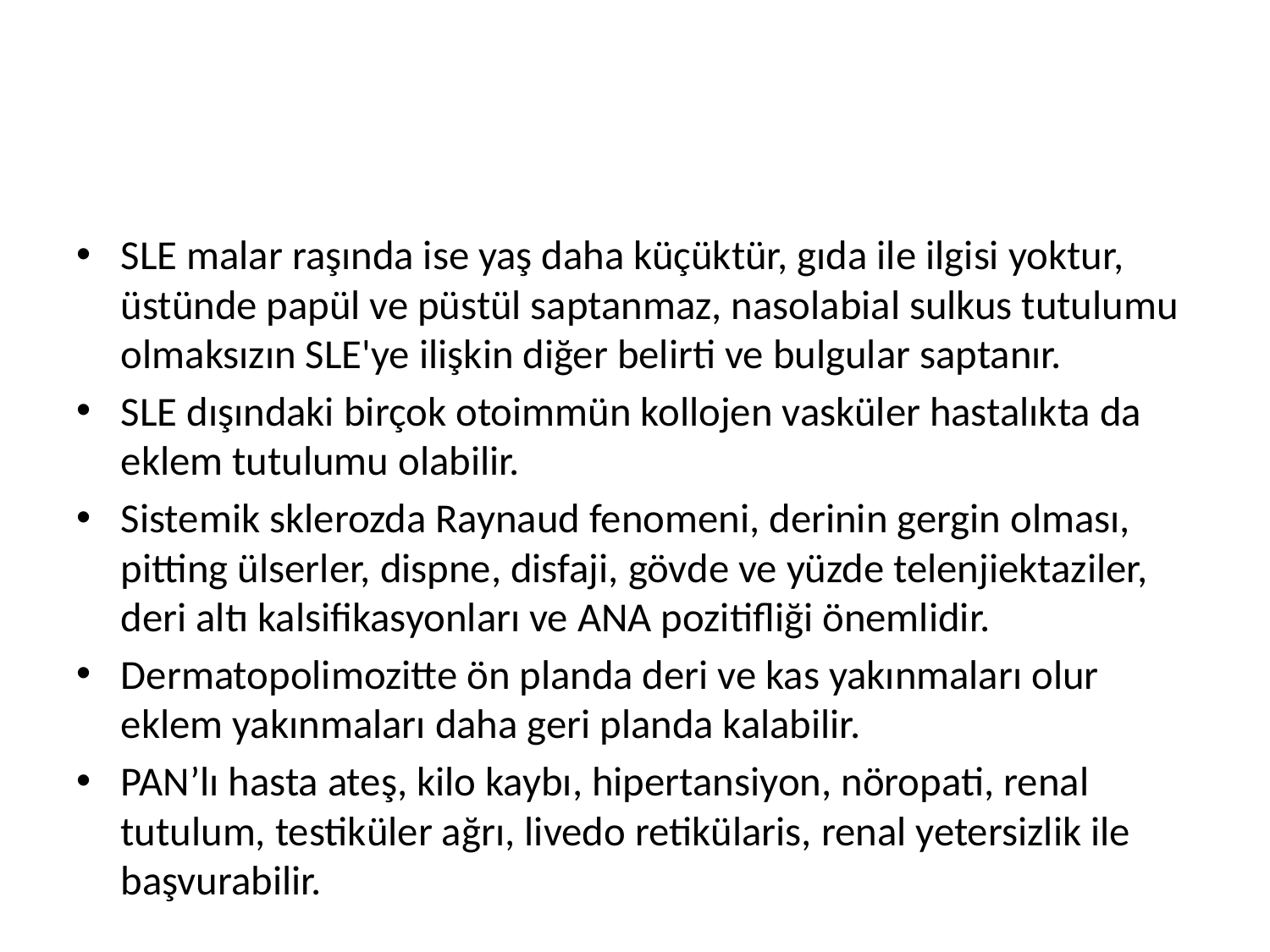

#
SLE malar raşında ise yaş daha küçüktür, gıda ile ilgisi yoktur, üstünde papül ve püstül saptanmaz, nasolabial sulkus tutulumu olmaksızın SLE'ye ilişkin diğer belirti ve bulgular saptanır.
SLE dışındaki birçok otoimmün kollojen vasküler hastalıkta da eklem tutulumu olabilir.
Sistemik sklerozda Raynaud fenomeni, derinin gergin olması, pitting ülserler, dispne, disfaji, gövde ve yüzde telenjiektaziler, deri altı kalsifikasyonları ve ANA pozitifliği önemlidir.
Dermatopolimozitte ön planda deri ve kas yakınmaları olur eklem yakınmaları daha geri planda kalabilir.
PAN’lı hasta ateş, kilo kaybı, hipertansiyon, nöropati, renal tutulum, testiküler ağrı, livedo retikülaris, renal yetersizlik ile başvurabilir.